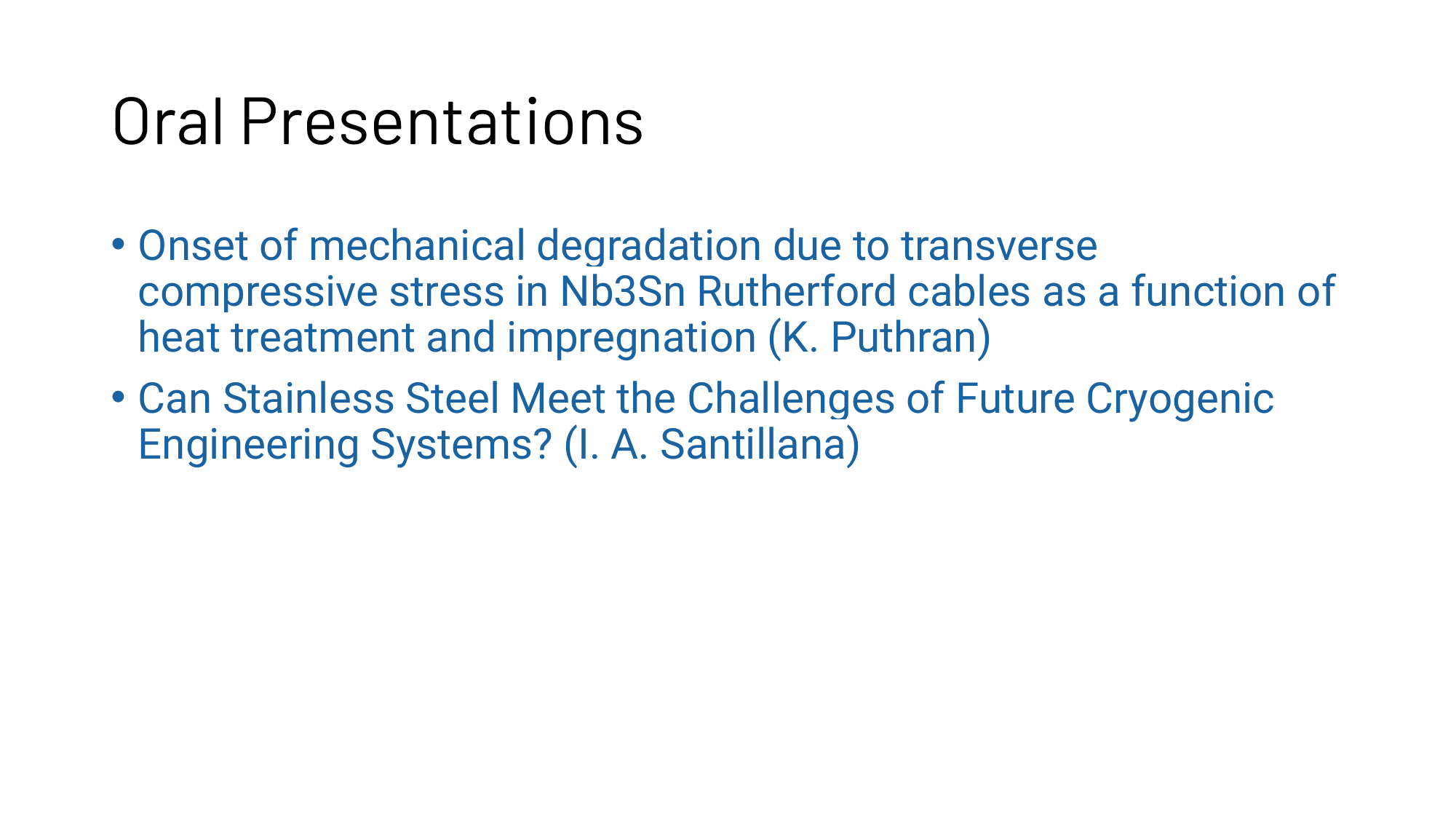

# Oral Presentations
Onset of mechanical degradation due to transverse compressive stress in Nb3Sn Rutherford cables as a function of heat treatment and impregnation (K. Puthran)
Can Stainless Steel Meet the Challenges of Future Cryogenic Engineering Systems? (I. A. Santillana)